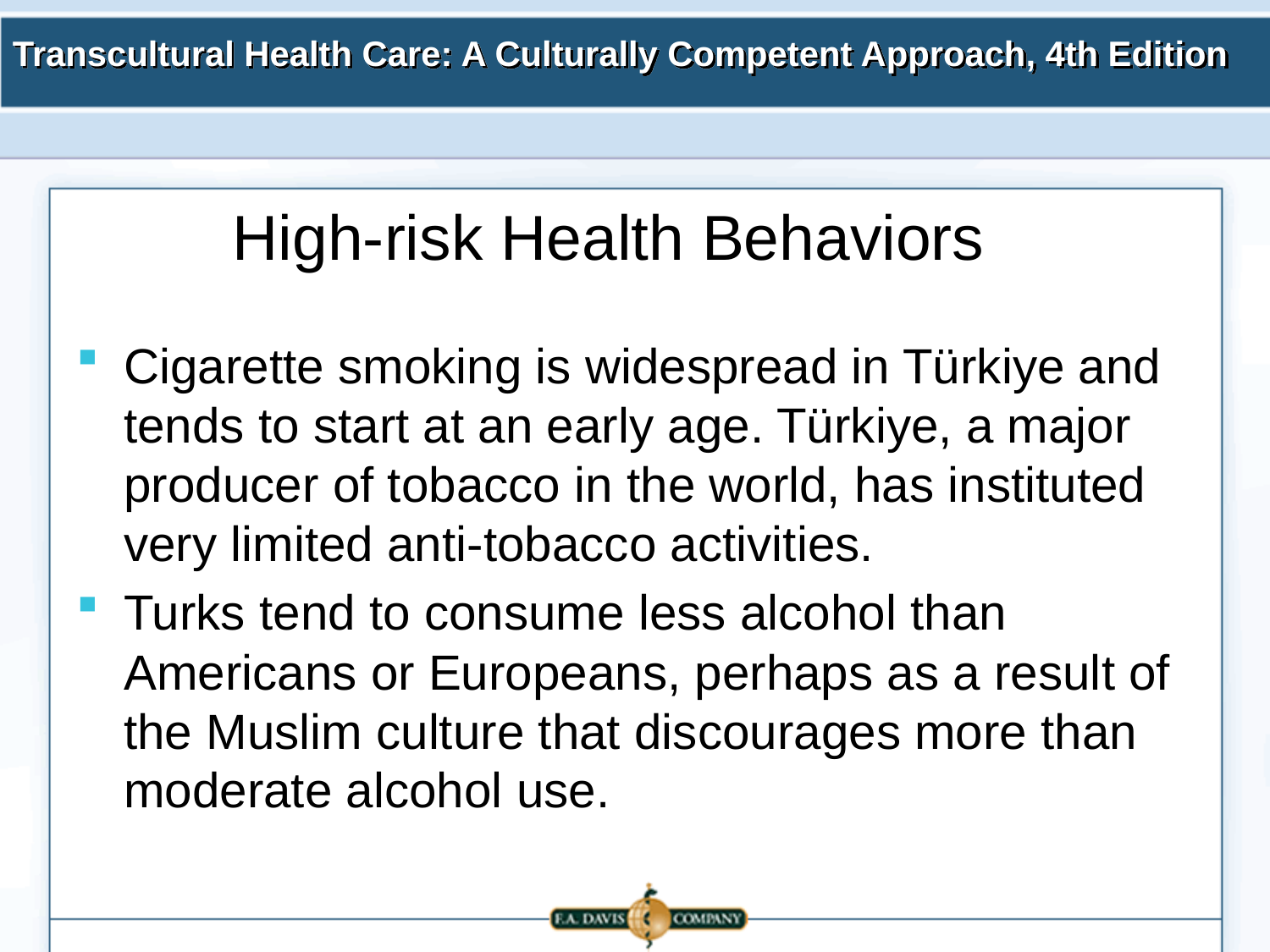

# High-risk Health Behaviors
Cigarette smoking is widespread in Türkiye and tends to start at an early age. Türkiye, a major producer of tobacco in the world, has instituted very limited anti-tobacco activities.
Turks tend to consume less alcohol than Americans or Europeans, perhaps as a result of the Muslim culture that discourages more than moderate alcohol use.